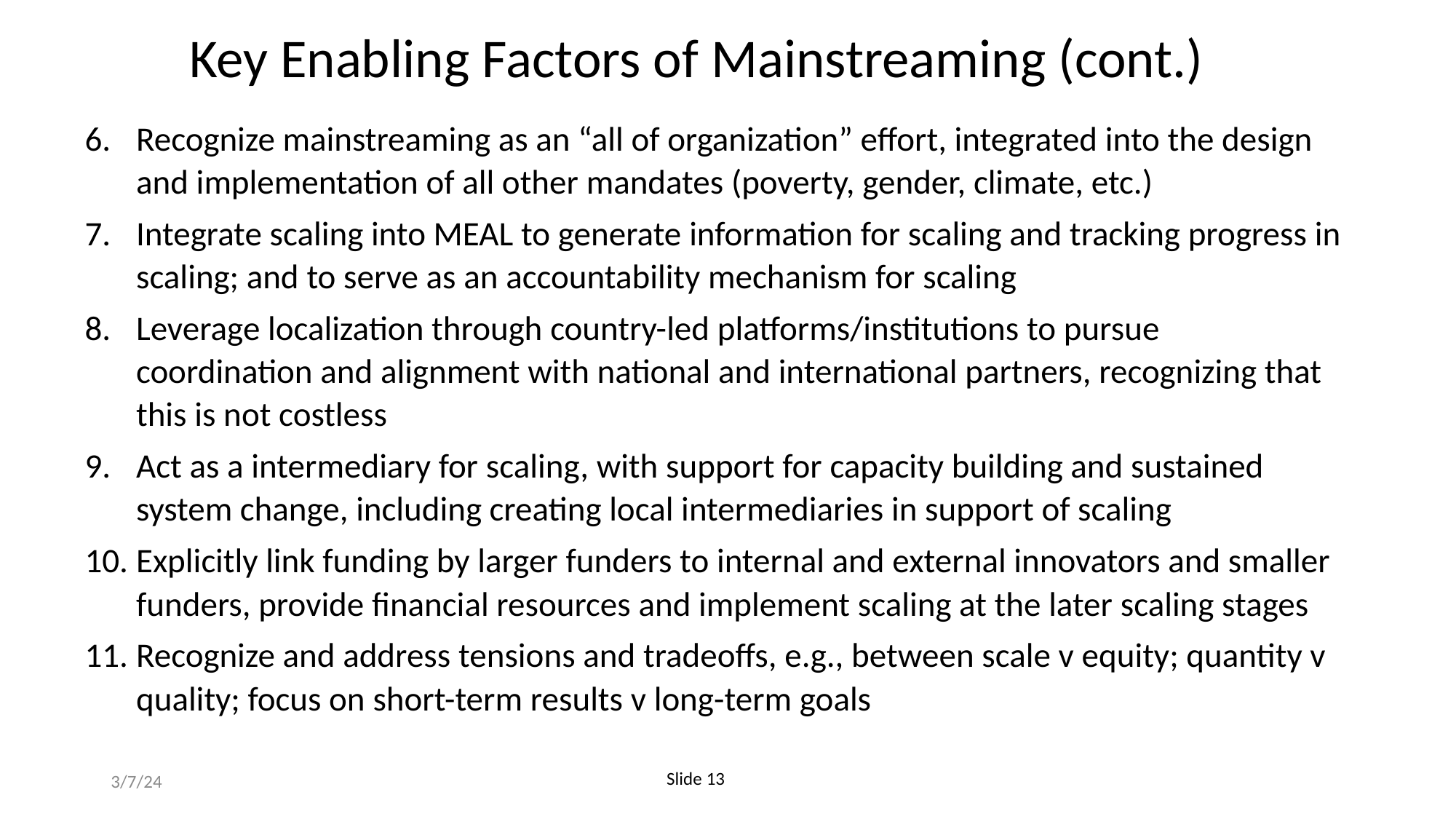

# Key Enabling Factors of Mainstreaming (cont.)
Recognize mainstreaming as an “all of organization” effort, integrated into the design and implementation of all other mandates (poverty, gender, climate, etc.)
Integrate scaling into MEAL to generate information for scaling and tracking progress in scaling; and to serve as an accountability mechanism for scaling
Leverage localization through country-led platforms/institutions to pursue coordination and alignment with national and international partners, recognizing that this is not costless
Act as a intermediary for scaling, with support for capacity building and sustained system change, including creating local intermediaries in support of scaling
Explicitly link funding by larger funders to internal and external innovators and smaller funders, provide financial resources and implement scaling at the later scaling stages
Recognize and address tensions and tradeoffs, e.g., between scale v equity; quantity v quality; focus on short-term results v long-term goals
3/7/24